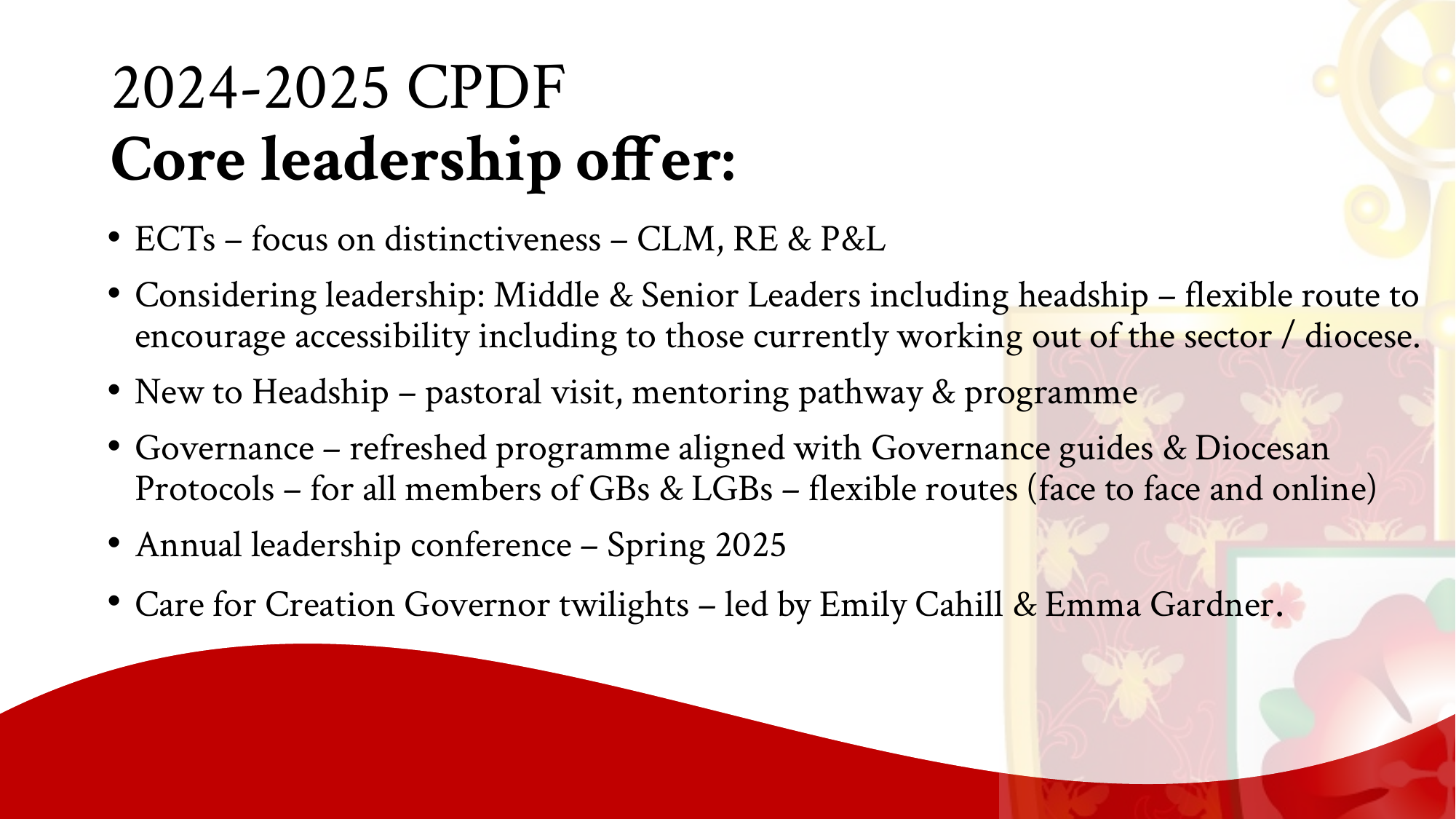

# 2024-2025 CPDF Core leadership offer:
ECTs – focus on distinctiveness – CLM, RE & P&L
Considering leadership: Middle & Senior Leaders including headship – flexible route to encourage accessibility including to those currently working out of the sector / diocese.
New to Headship – pastoral visit, mentoring pathway & programme
Governance – refreshed programme aligned with Governance guides & Diocesan Protocols – for all members of GBs & LGBs – flexible routes (face to face and online)
Annual leadership conference – Spring 2025
Care for Creation Governor twilights – led by Emily Cahill & Emma Gardner.